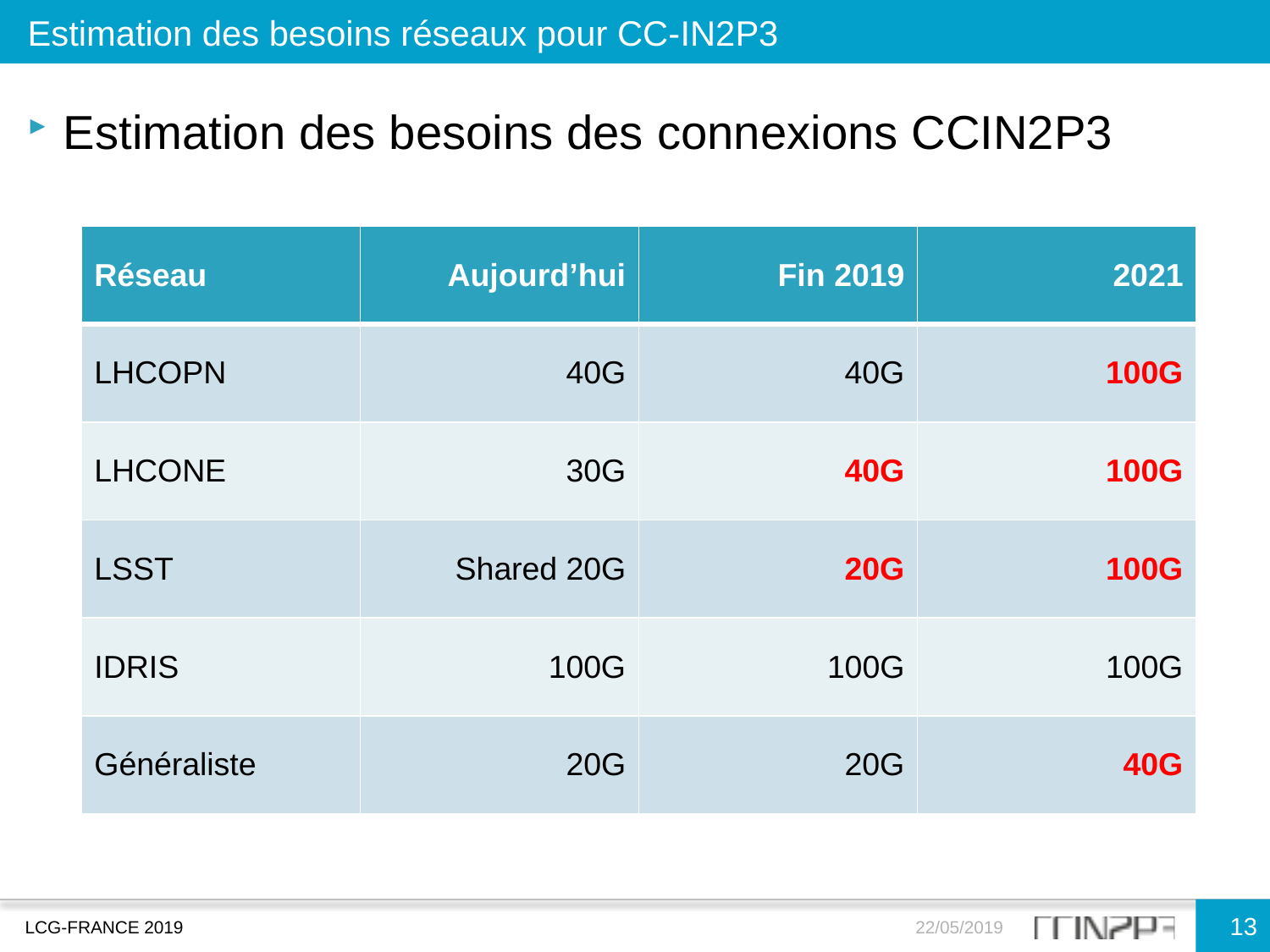

Estimation des besoins réseaux pour CC-IN2P3
Estimation des besoins des connexions CCIN2P3

| Réseau | Aujourd’hui | Fin 2019 | 2021 |
| --- | --- | --- | --- |
| LHCOPN | 40G | 40G | 100G |
| LHCONE | 30G | 40G | 100G |
| LSST | Shared 20G | 20G | 100G |
| IDRIS | 100G | 100G | 100G |
| Généraliste | 20G | 20G | 40G |
13
LCG-FRANCE 2019
22/05/2019